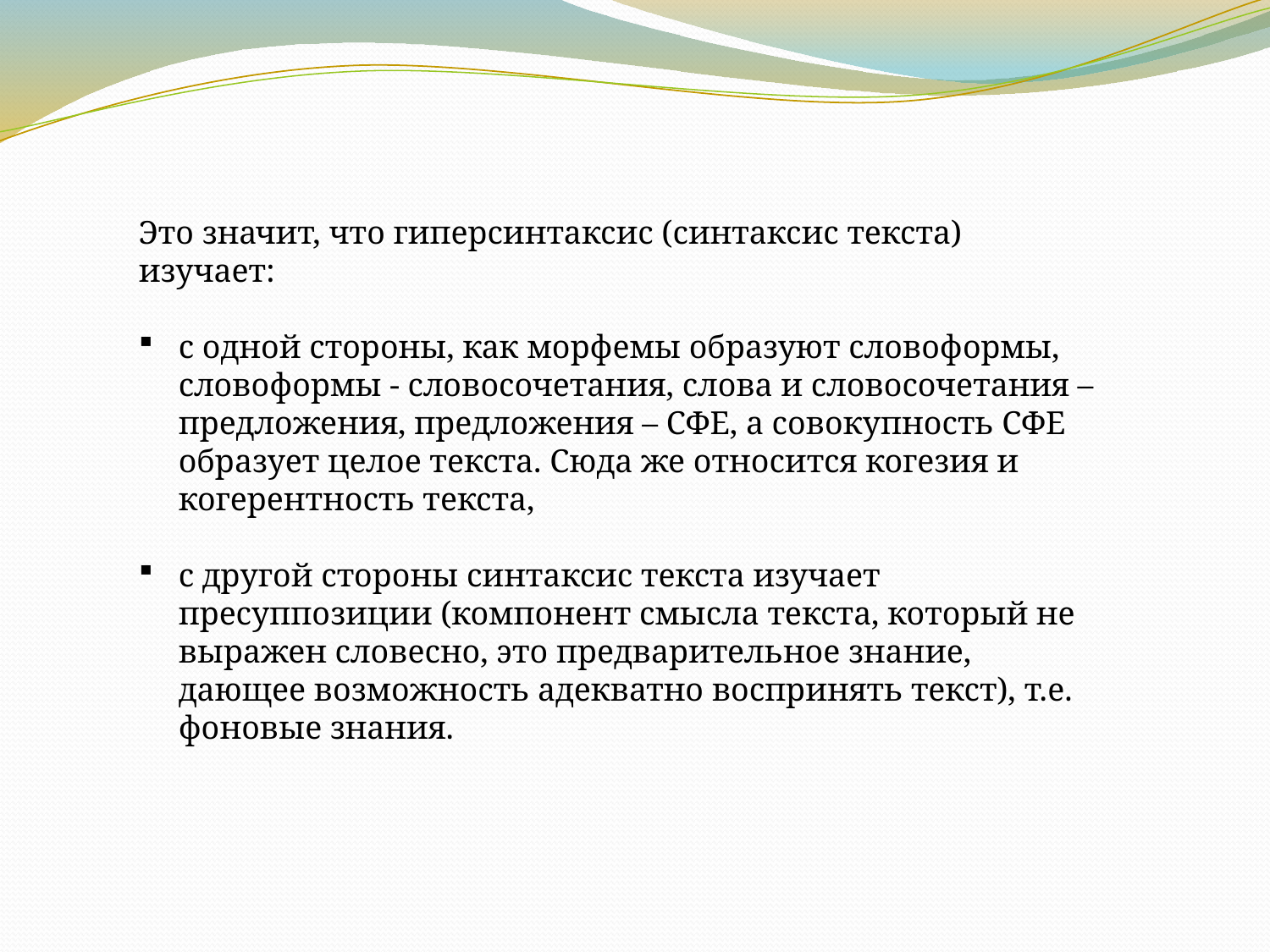

Это значит, что гиперсинтаксис (синтаксис текста) изучает:

с одной стороны, как морфемы образуют словоформы, словоформы - словосочетания, слова и словосочетания – предложения, предложения – СФЕ, а совокупность СФЕ образует целое текста. Сюда же относится когезия и когерентность текста,

с другой стороны синтаксис текста изучает пресуппозиции (компонент смысла текста, который не выражен словесно, это предварительное знание, дающее возможность адекватно воспринять текст), т.е. фоновые знания.